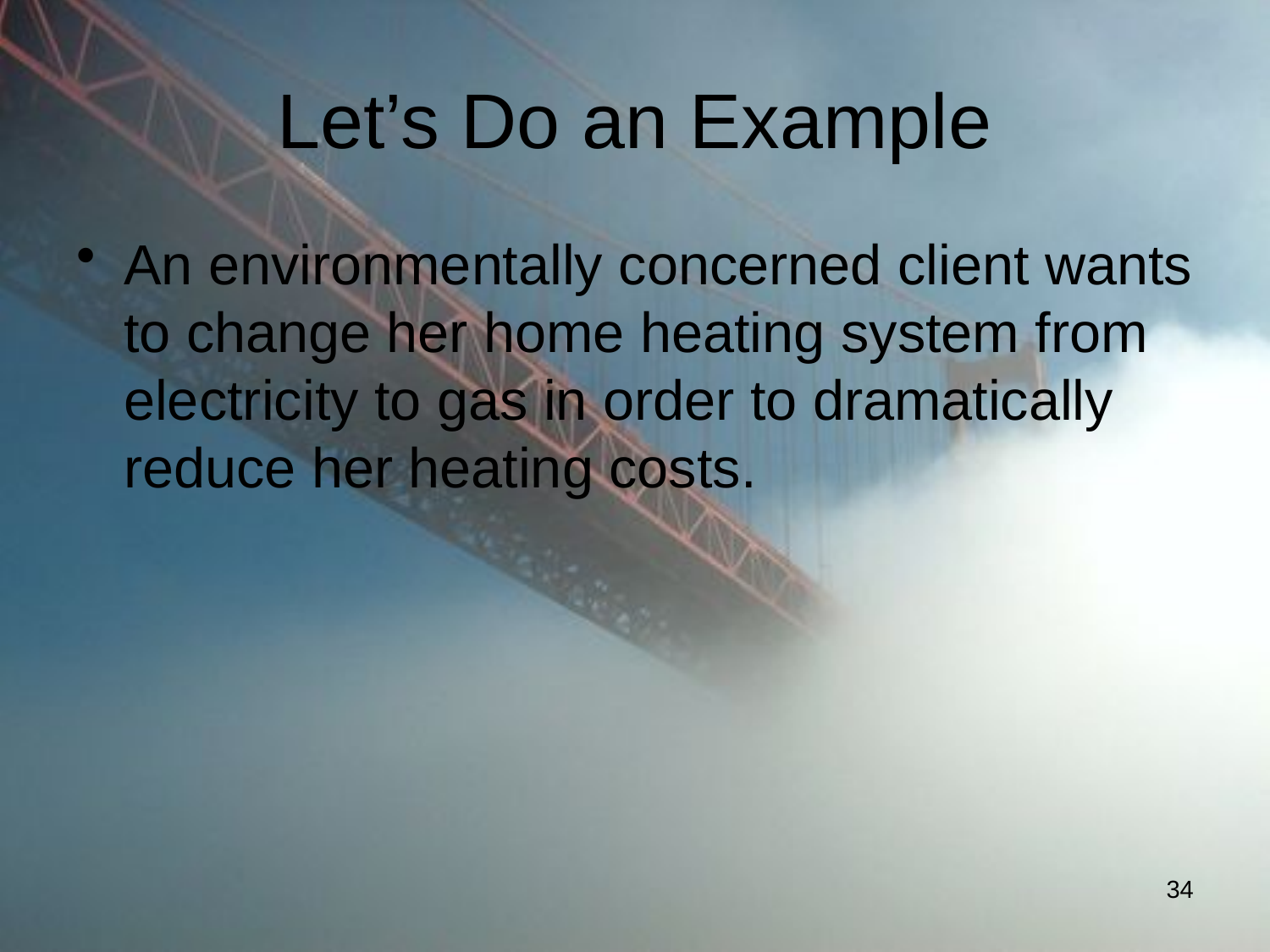

# Let’s Do an Example
An environmentally concerned client wants to change her home heating system from electricity to gas in order to dramatically reduce her heating costs.

34